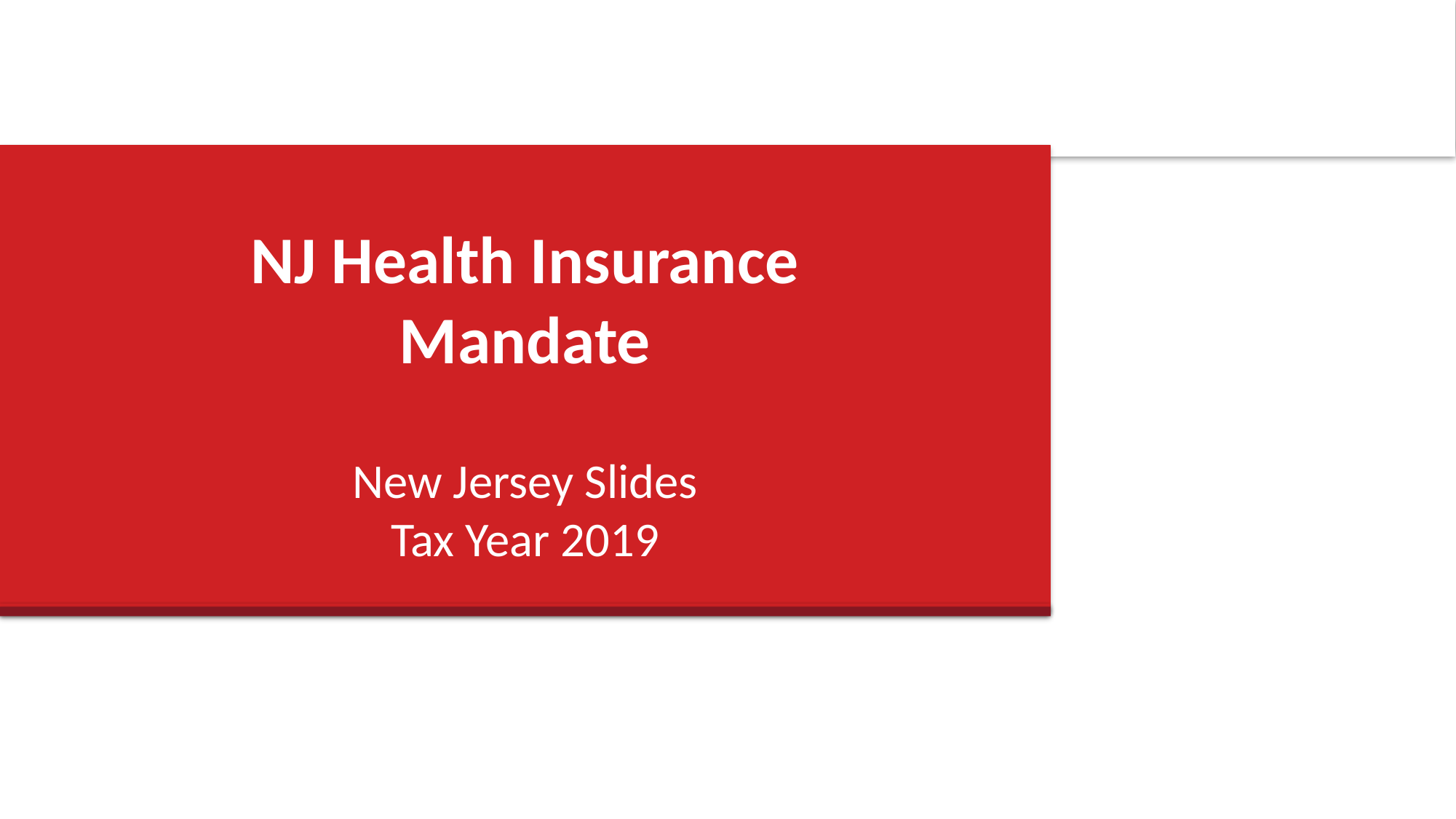

# NJ Health Insurance Mandate
New Jersey Slides
Tax Year 2019